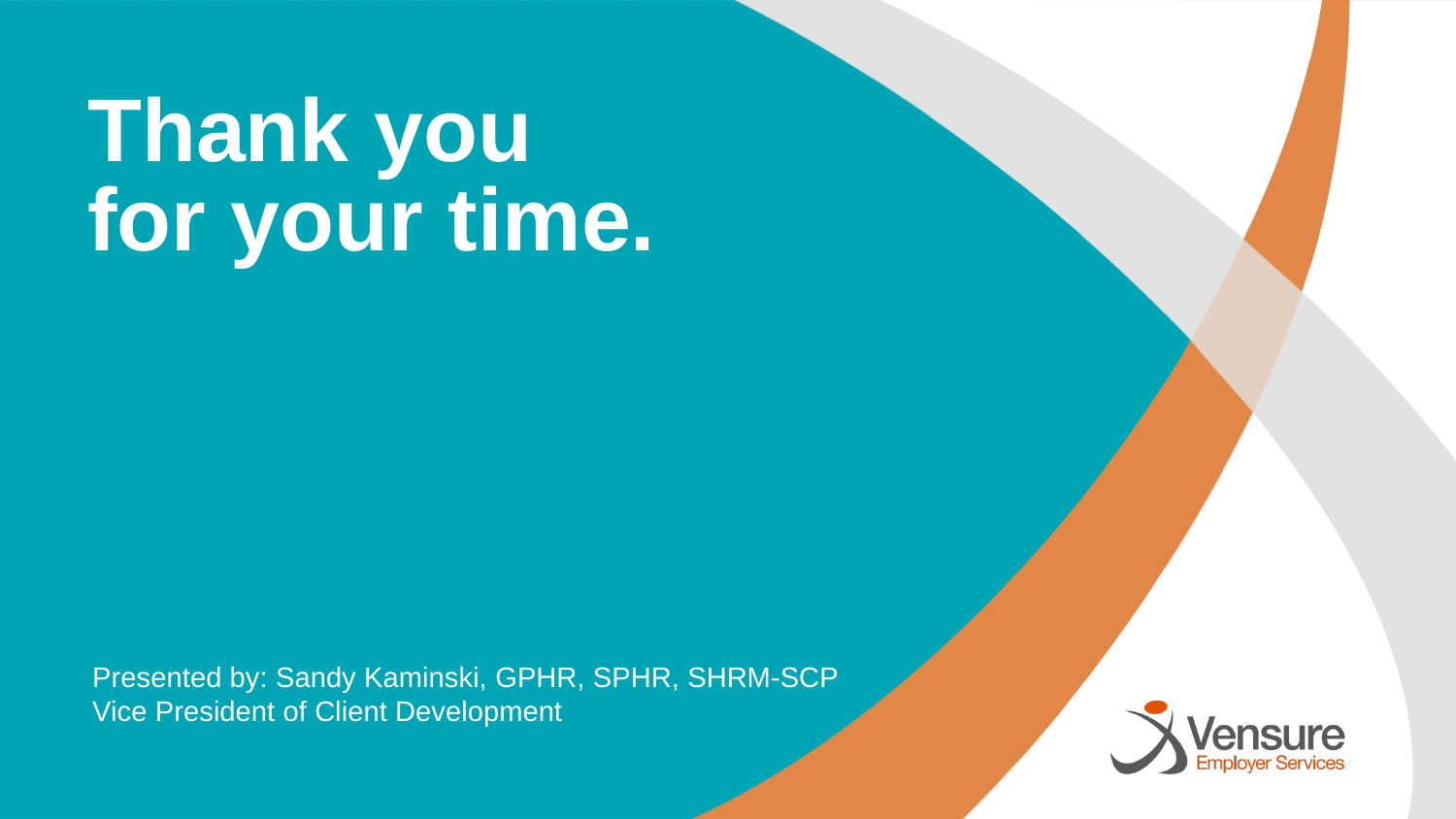

Thank you
for your time.
Presented by: Sandy Kaminski, GPHR, SPHR, SHRM-SCP
Vice President of Client Development